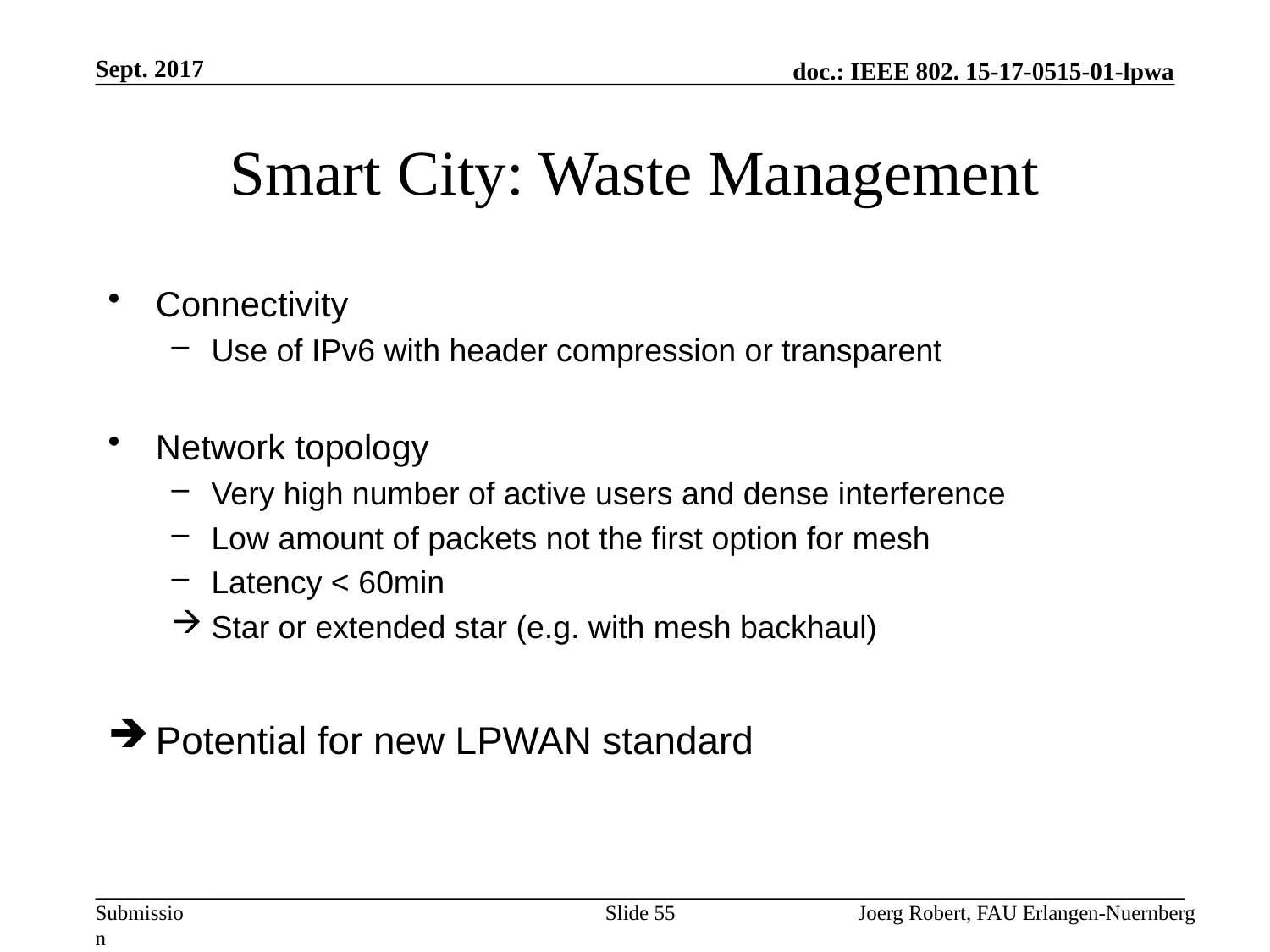

Sept. 2017
# Smart City: Waste Management
Connectivity
Use of IPv6 with header compression or transparent

Network topology
Very high number of active users and dense interference
Low amount of packets not the first option for mesh
Latency < 60min
Star or extended star (e.g. with mesh backhaul)

Potential for new LPWAN standard

Slide 55
Joerg Robert, FAU Erlangen-Nuernberg